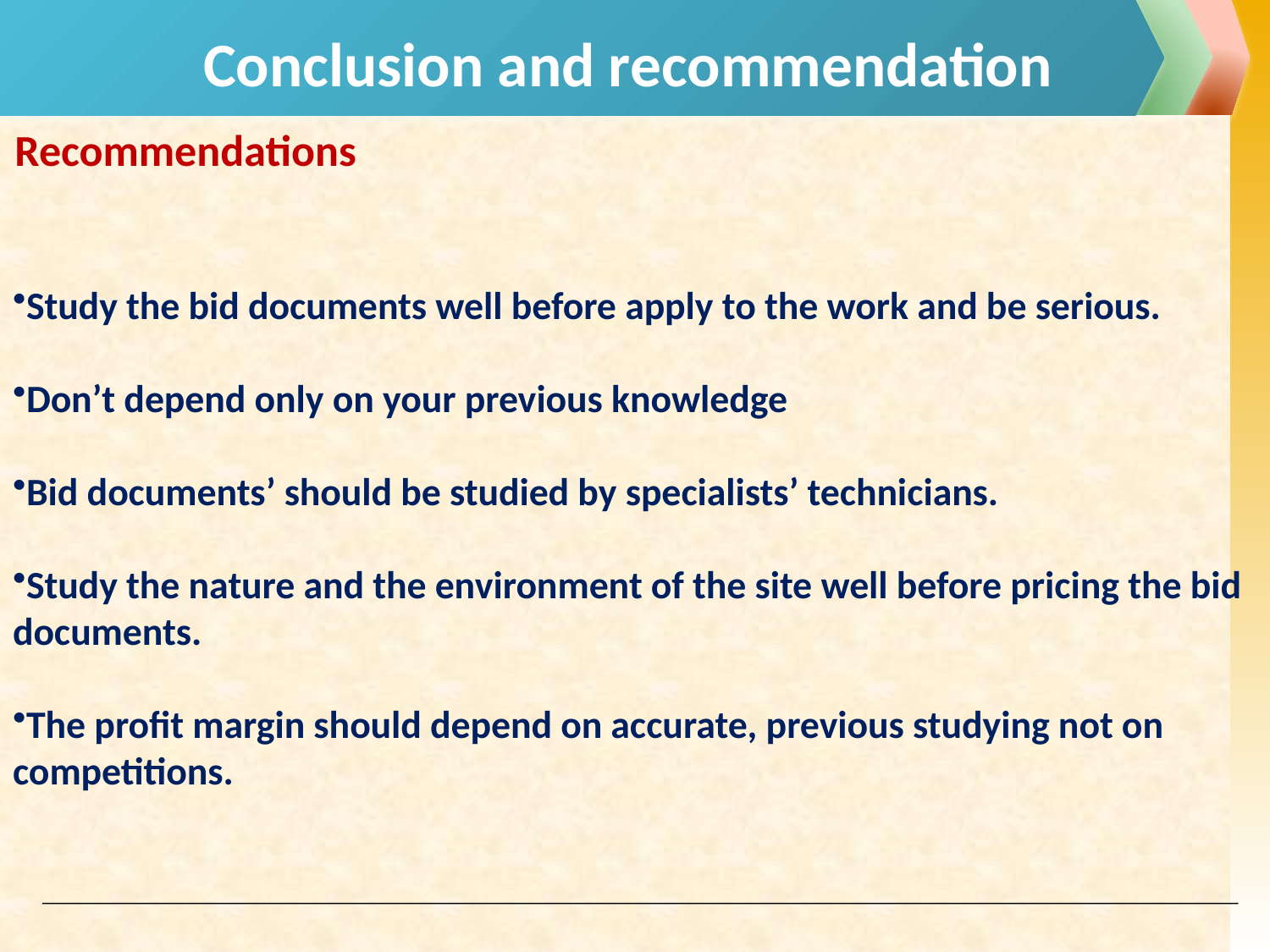

# Conclusion and recommendation
Recommendations
Study the bid documents well before apply to the work and be serious.
Don’t depend only on your previous knowledge
Bid documents’ should be studied by specialists’ technicians.
Study the nature and the environment of the site well before pricing the bid documents.
The profit margin should depend on accurate, previous studying not on competitions.